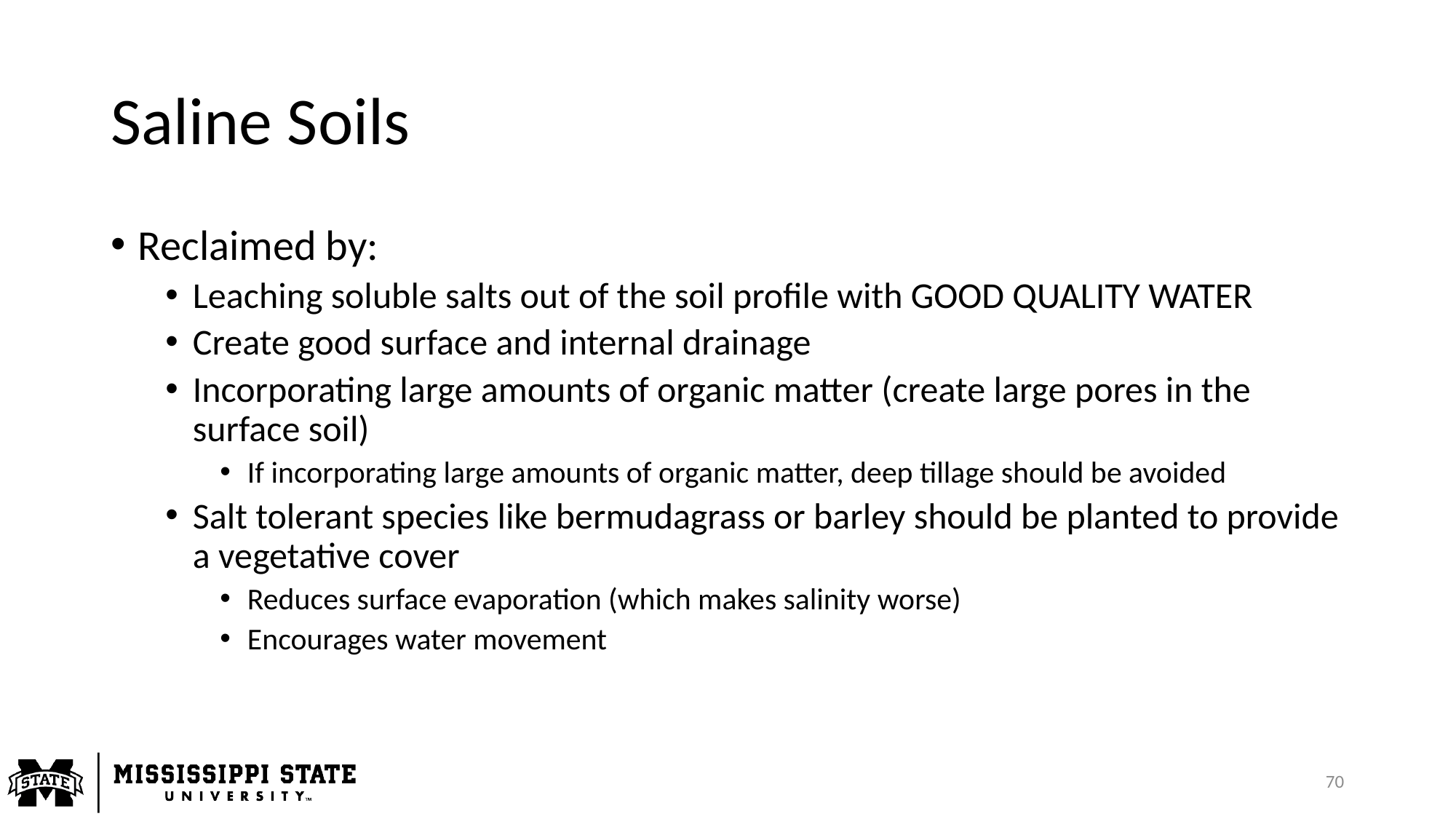

# Saline Soils
Reclaimed by:
Leaching soluble salts out of the soil profile with GOOD QUALITY WATER
Create good surface and internal drainage
Incorporating large amounts of organic matter (create large pores in the surface soil)
If incorporating large amounts of organic matter, deep tillage should be avoided
Salt tolerant species like bermudagrass or barley should be planted to provide a vegetative cover
Reduces surface evaporation (which makes salinity worse)
Encourages water movement
70